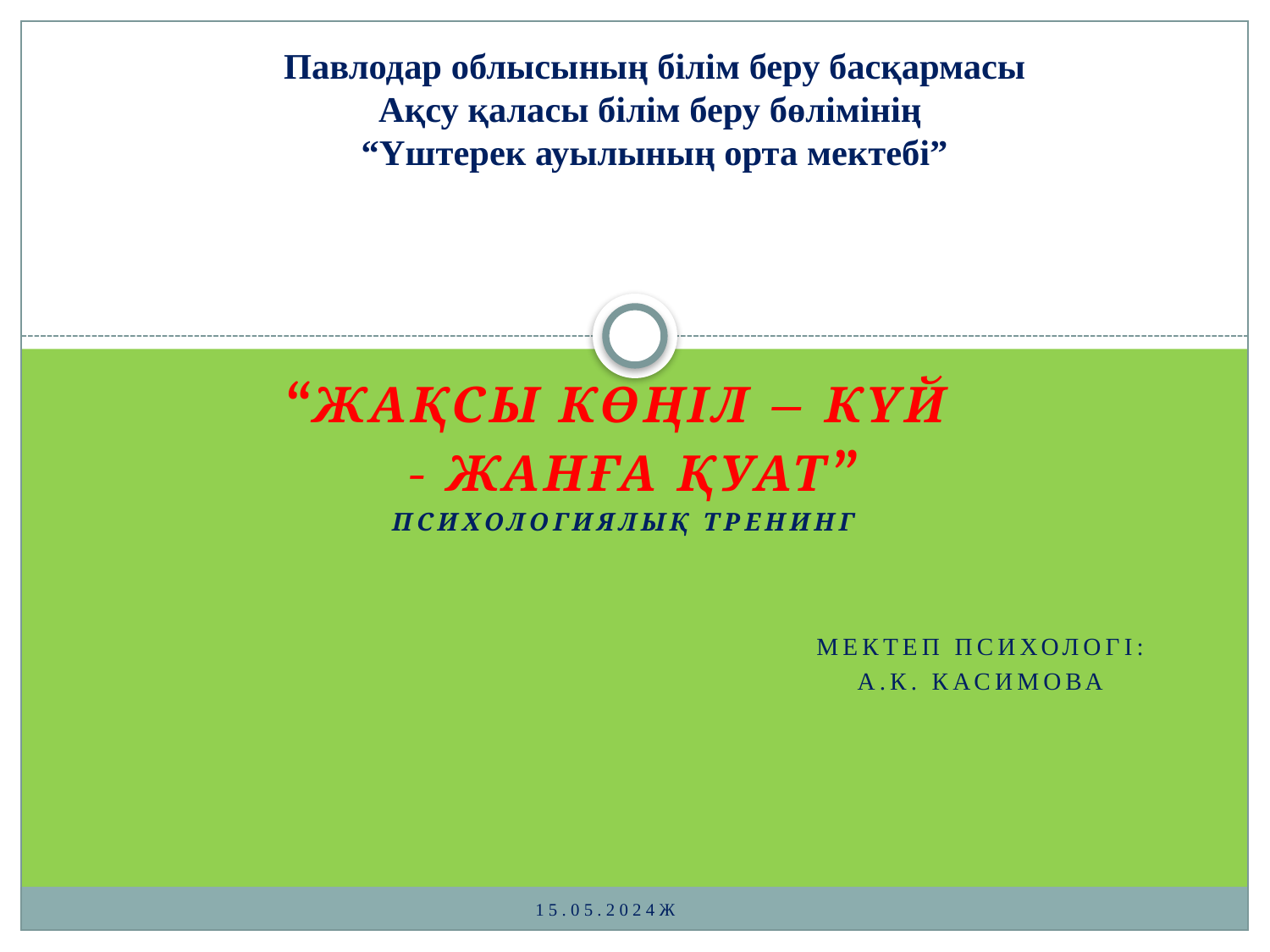

# Павлодар облысының білім беру басқармасы Ақсу қаласы білім беру бөлімінің “Үштерек ауылының орта мектебі”
“Жақсы көңіл – күй
 - жанға қуат”
Психологиялық тренинг
Мектеп психологі:
А.К. Касимова
15.05.2024ж